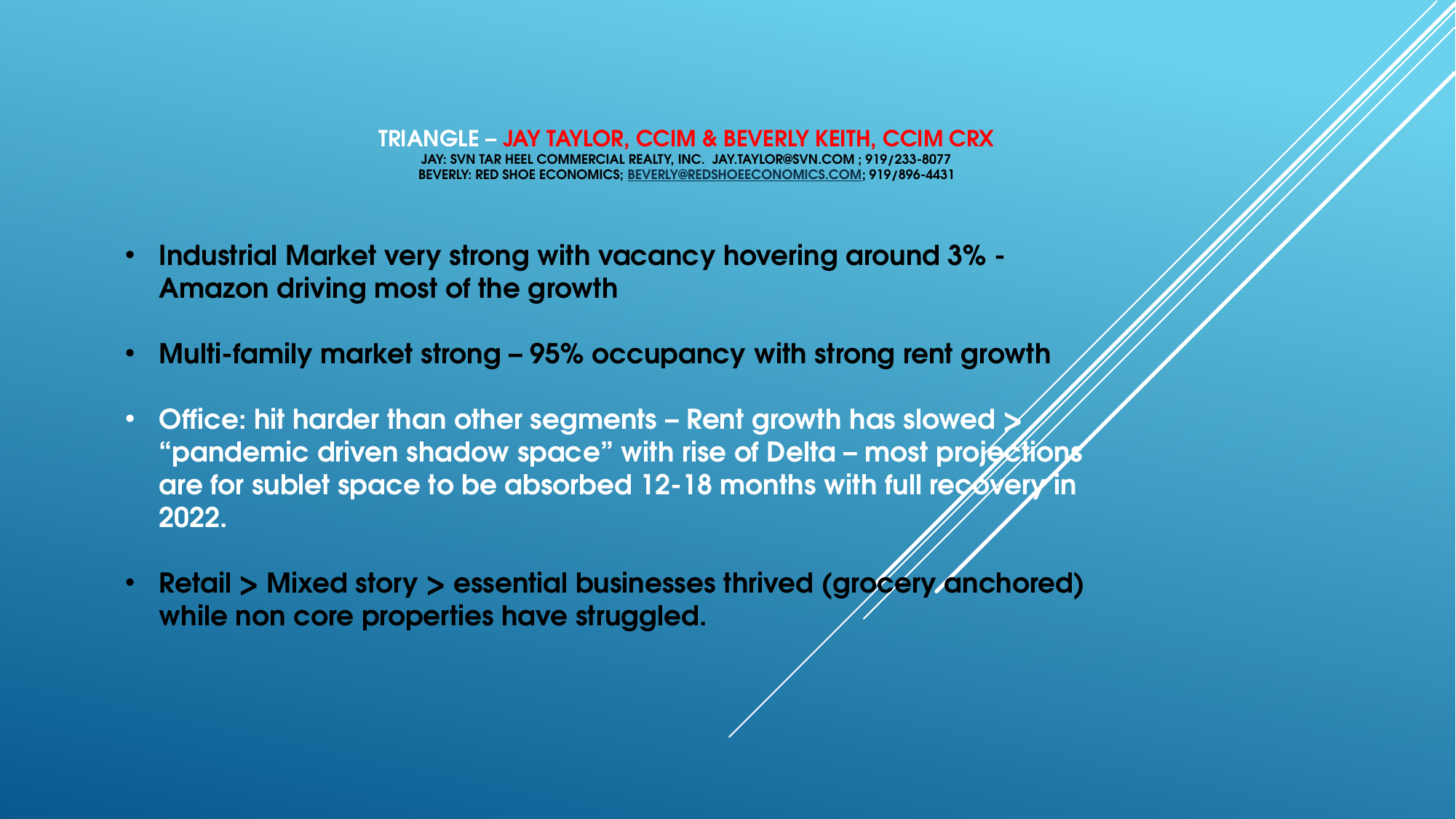

# Triangle – jay taylor, CCIM & Beverly keith, ccim crx JAY: SVN Tar Heel Commercial Realty, Inc.  jay.taylor@svn.com ; 919/233-8077 BEVERLY: RED SHOE ECONOMICS; beverly@redshoeeconomics.com; 919/896-4431
Industrial Market very strong with vacancy hovering around 3% - Amazon driving most of the growth

Multi-family market strong – 95% occupancy with strong rent growth

Office: hit harder than other segments – Rent growth has slowed > “pandemic driven shadow space” with rise of Delta – most projections are for sublet space to be absorbed 12-18 months with full recovery in 2022.

Retail > Mixed story > essential businesses thrived (grocery anchored) while non core properties have struggled.